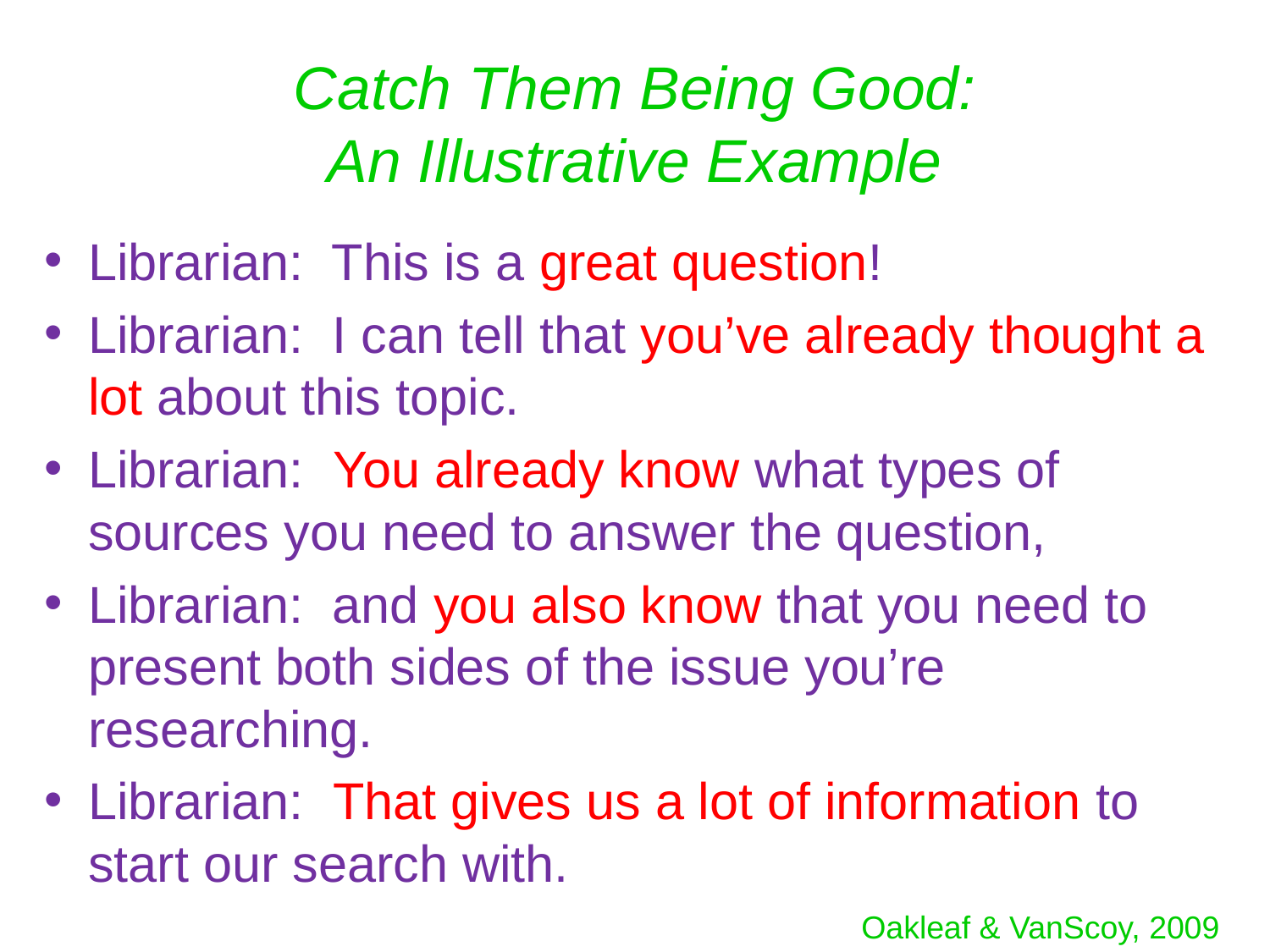

# Catch Them Being Good: An Illustrative Example
Librarian:  This is a great question!
Librarian:  I can tell that you’ve already thought a lot about this topic.
Librarian:  You already know what types of sources you need to answer the question,
Librarian:  and you also know that you need to present both sides of the issue you’re researching.
Librarian:  That gives us a lot of information to start our search with.